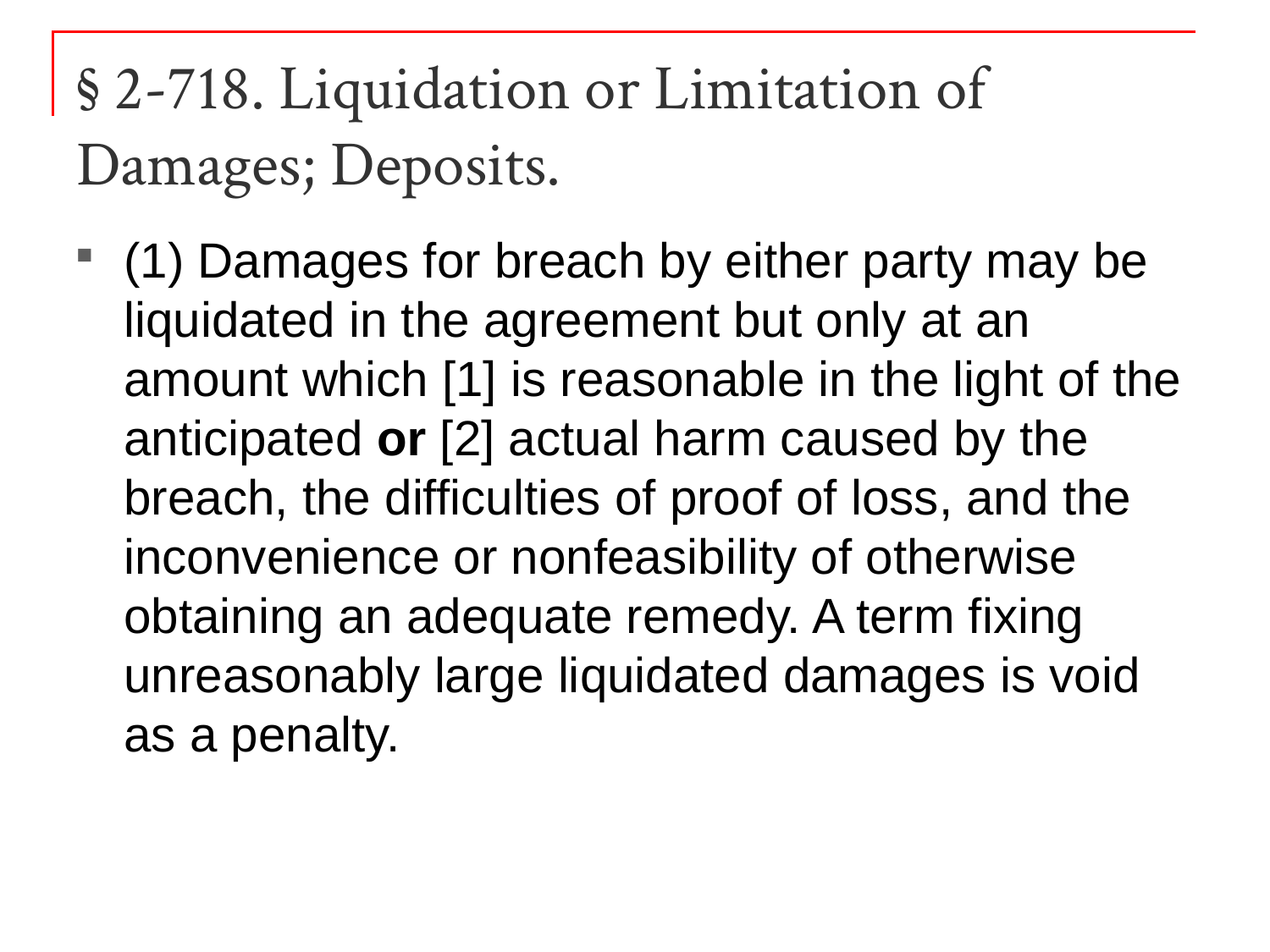

# § 2-718. Liquidation or Limitation of Damages; Deposits.
(1) Damages for breach by either party may be liquidated in the agreement but only at an amount which [1] is reasonable in the light of the anticipated or [2] actual harm caused by the breach, the difficulties of proof of loss, and the inconvenience or nonfeasibility of otherwise obtaining an adequate remedy. A term fixing unreasonably large liquidated damages is void as a penalty.